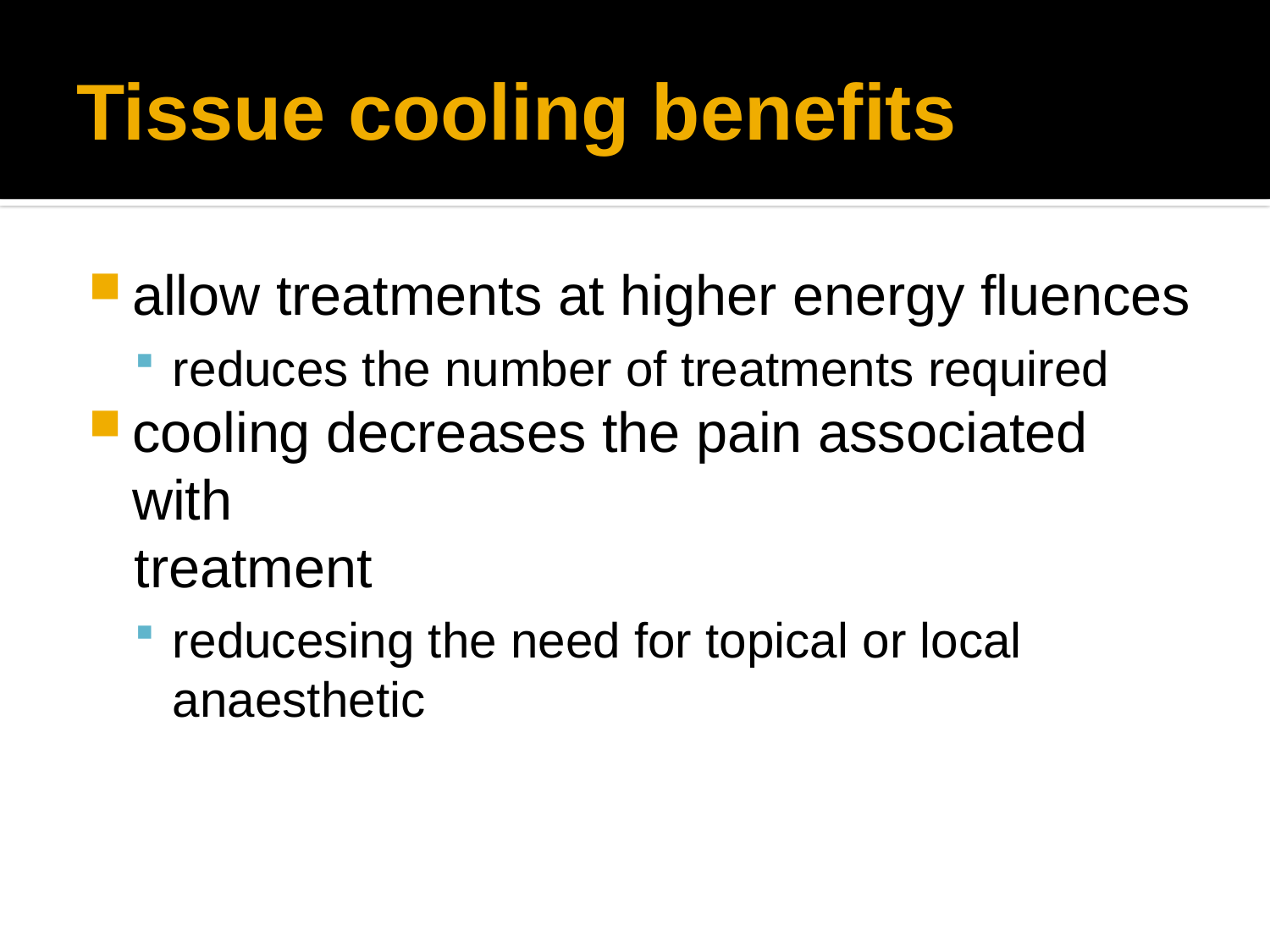

# Tissue cooling benefits
allow treatments at higher energy fluences
reduces the number of treatments required
cooling decreases the pain associated with
   treatment
reducesing the need for topical or local anaesthetic